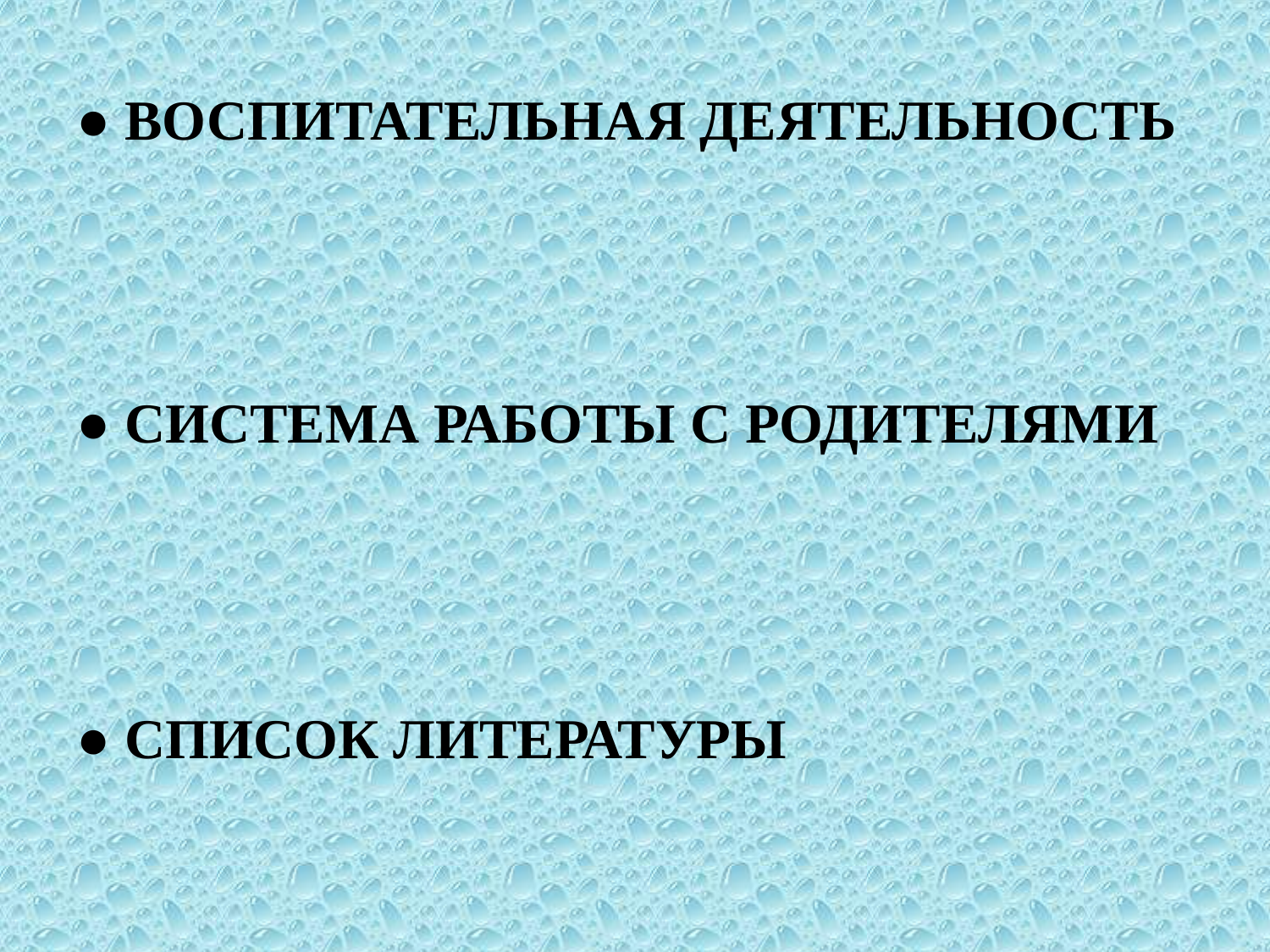

# ● ВОСПИТАТЕЛЬНАЯ ДЕЯТЕЛЬНОСТЬ

● СИСТЕМА РАБОТЫ С РОДИТЕЛЯМИ

● СПИСОК ЛИТЕРАТУРЫ